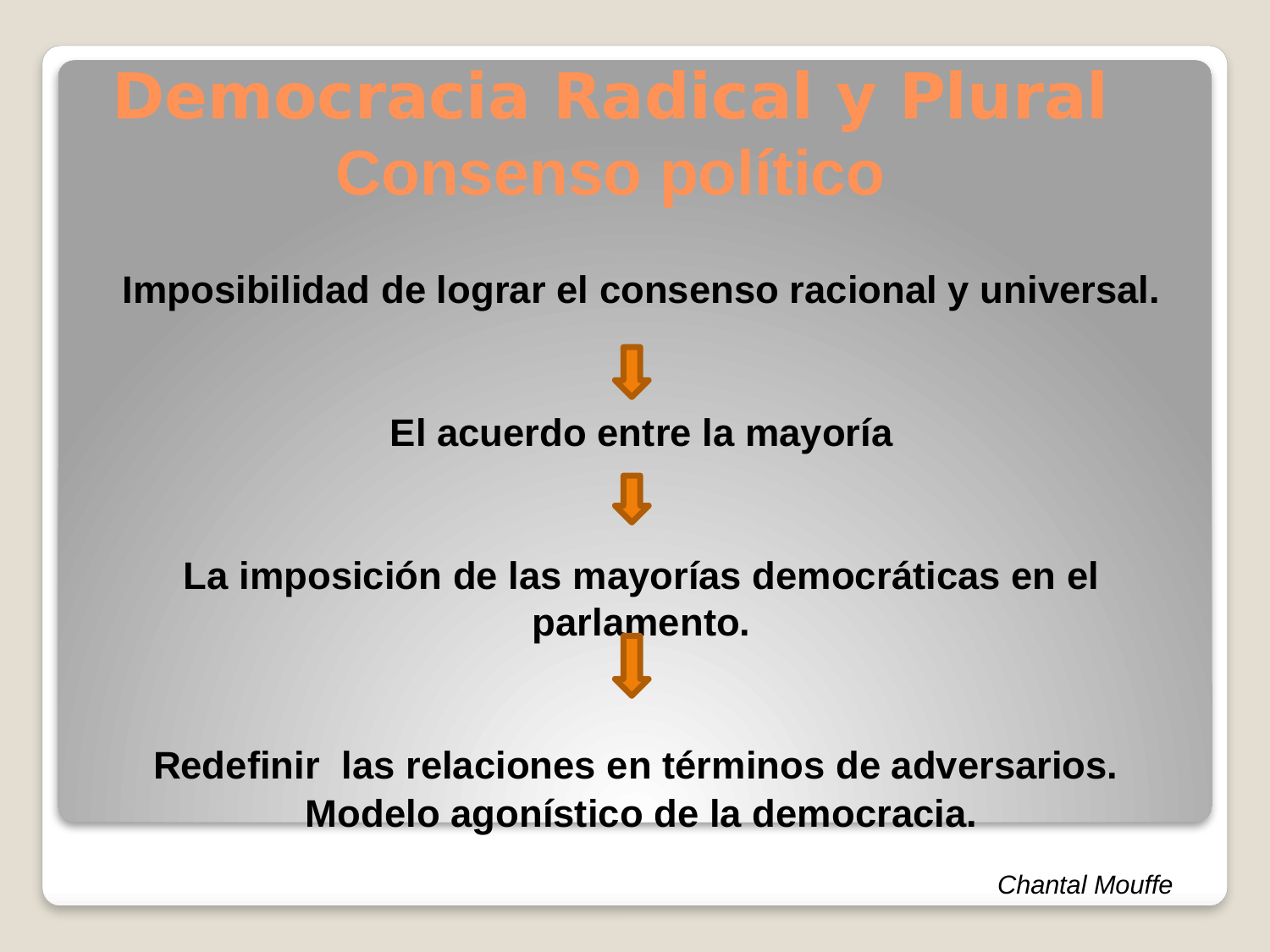

# Democracia Radical y Plural Consenso político

Imposibilidad de lograr el consenso racional y universal.

El acuerdo entre la mayoría

La imposición de las mayorías democráticas en el parlamento.

Redefinir  las relaciones en términos de adversarios.
Modelo agonístico de la democracia.

Chantal Mouffe